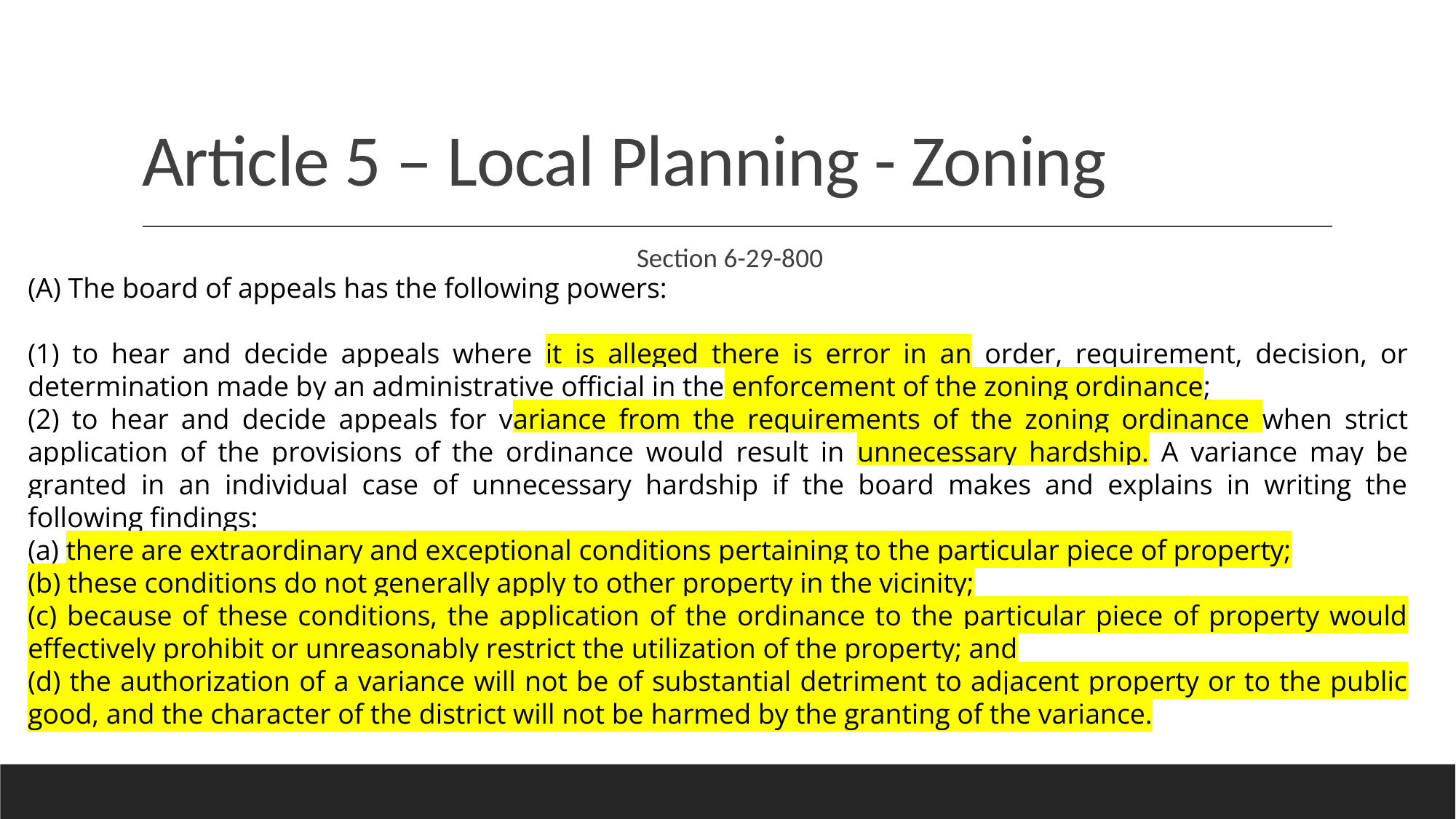

# Article 5 – Local Planning - Zoning
Section 6-29-800
(A) The board of appeals has the following powers:

(1) to hear and decide appeals where it is alleged there is error in an order, requirement, decision, or determination made by an administrative official in the enforcement of the zoning ordinance;
(2) to hear and decide appeals for variance from the requirements of the zoning ordinance when strict application of the provisions of the ordinance would result in unnecessary hardship. A variance may be granted in an individual case of unnecessary hardship if the board makes and explains in writing the following findings:
(a) there are extraordinary and exceptional conditions pertaining to the particular piece of property;
(b) these conditions do not generally apply to other property in the vicinity;
(c) because of these conditions, the application of the ordinance to the particular piece of property would effectively prohibit or unreasonably restrict the utilization of the property; and
(d) the authorization of a variance will not be of substantial detriment to adjacent property or to the public good, and the character of the district will not be harmed by the granting of the variance.